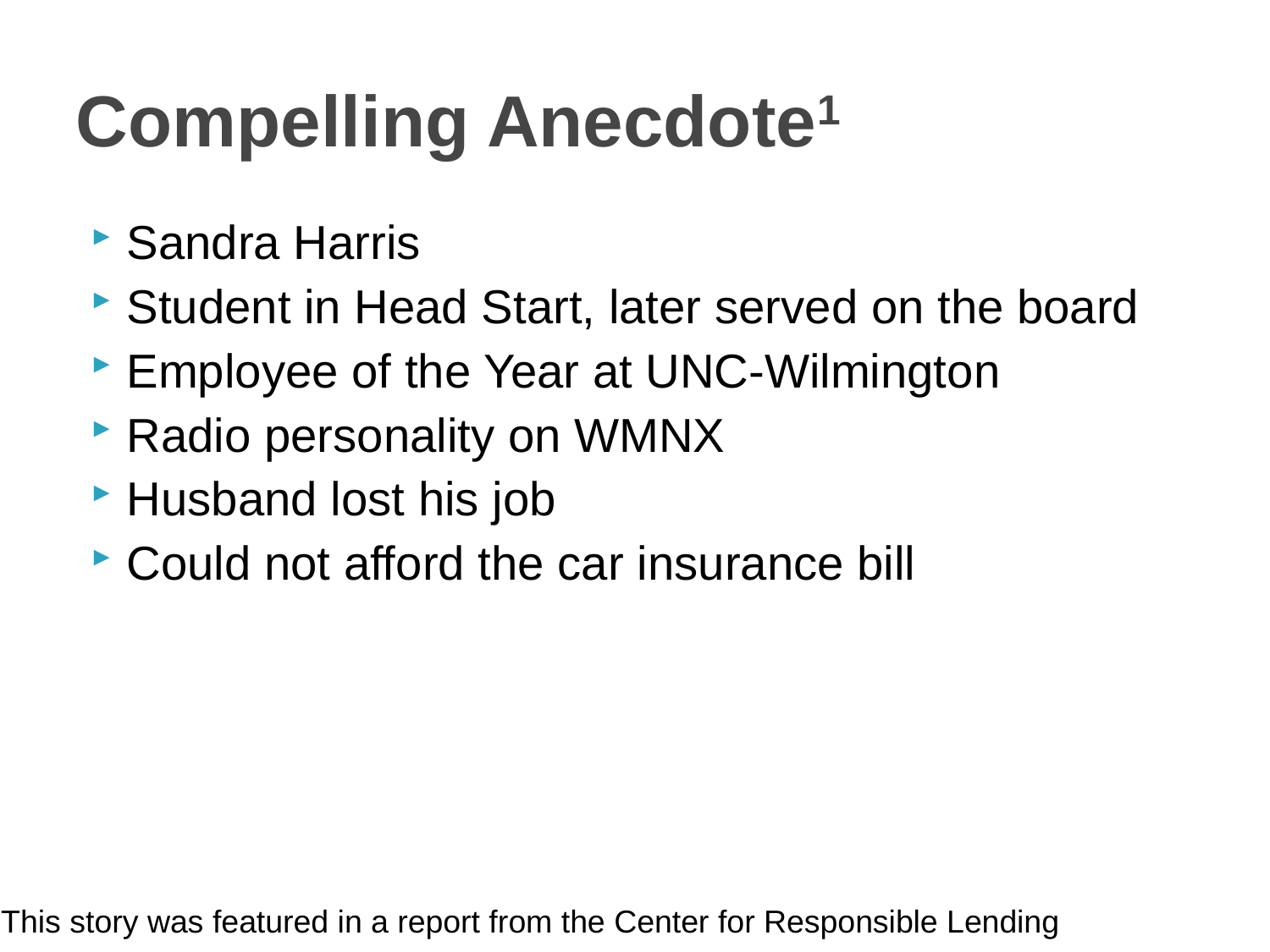

# Compelling Anecdote1
Sandra Harris
Student in Head Start, later served on the board
Employee of the Year at UNC-Wilmington
Radio personality on WMNX
Husband lost his job
Could not afford the car insurance bill
1 This story was featured in a report from the Center for Responsible Lending